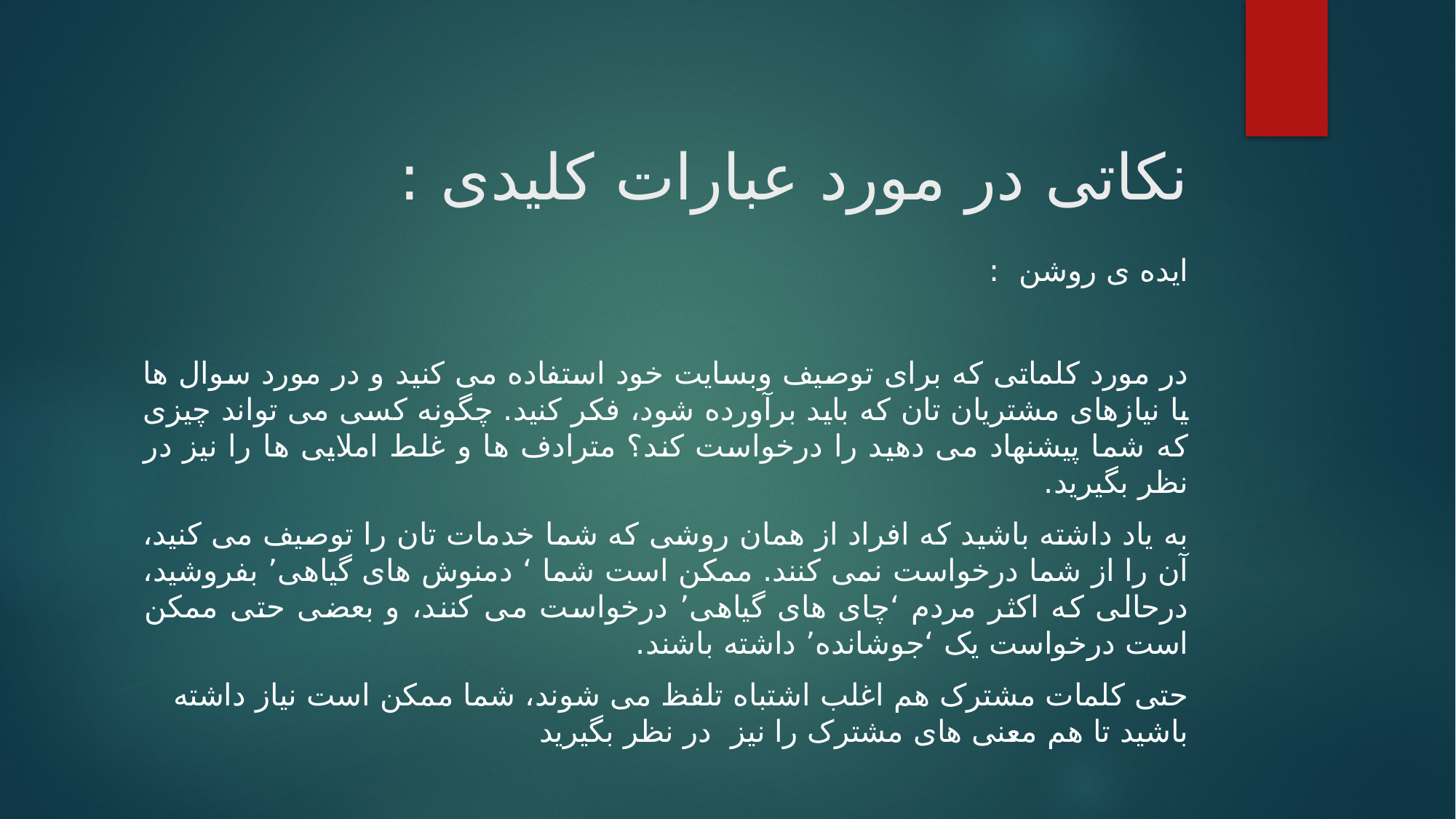

# نکاتی در مورد عبارات کلیدی :
ایده ی روشن  :

در مورد کلماتی که برای توصیف وبسایت خود استفاده می کنید و در مورد سوال ها یا نیازهای مشتریان تان که باید برآورده شود، فکر کنید. چگونه کسی می تواند چیزی که شما پیشنهاد می دهید را درخواست کند؟ مترادف ها و غلط املایی ها را نیز در نظر بگیرید.
به یاد داشته باشید که افراد از همان روشی که شما خدمات تان را توصیف می کنید، آن را از شما درخواست نمی کنند. ممکن است شما ‘ دمنوش های گیاهی’ بفروشید، درحالی که اکثر مردم ‘چای های گیاهی’ درخواست می کنند، و بعضی حتی ممکن است درخواست یک ‘جوشانده’ داشته باشند.
حتی کلمات مشترک هم اغلب اشتباه تلفظ می شوند، شما ممکن است نیاز داشته باشید تا هم معنی های مشترک را نیز  در نظر بگیرید